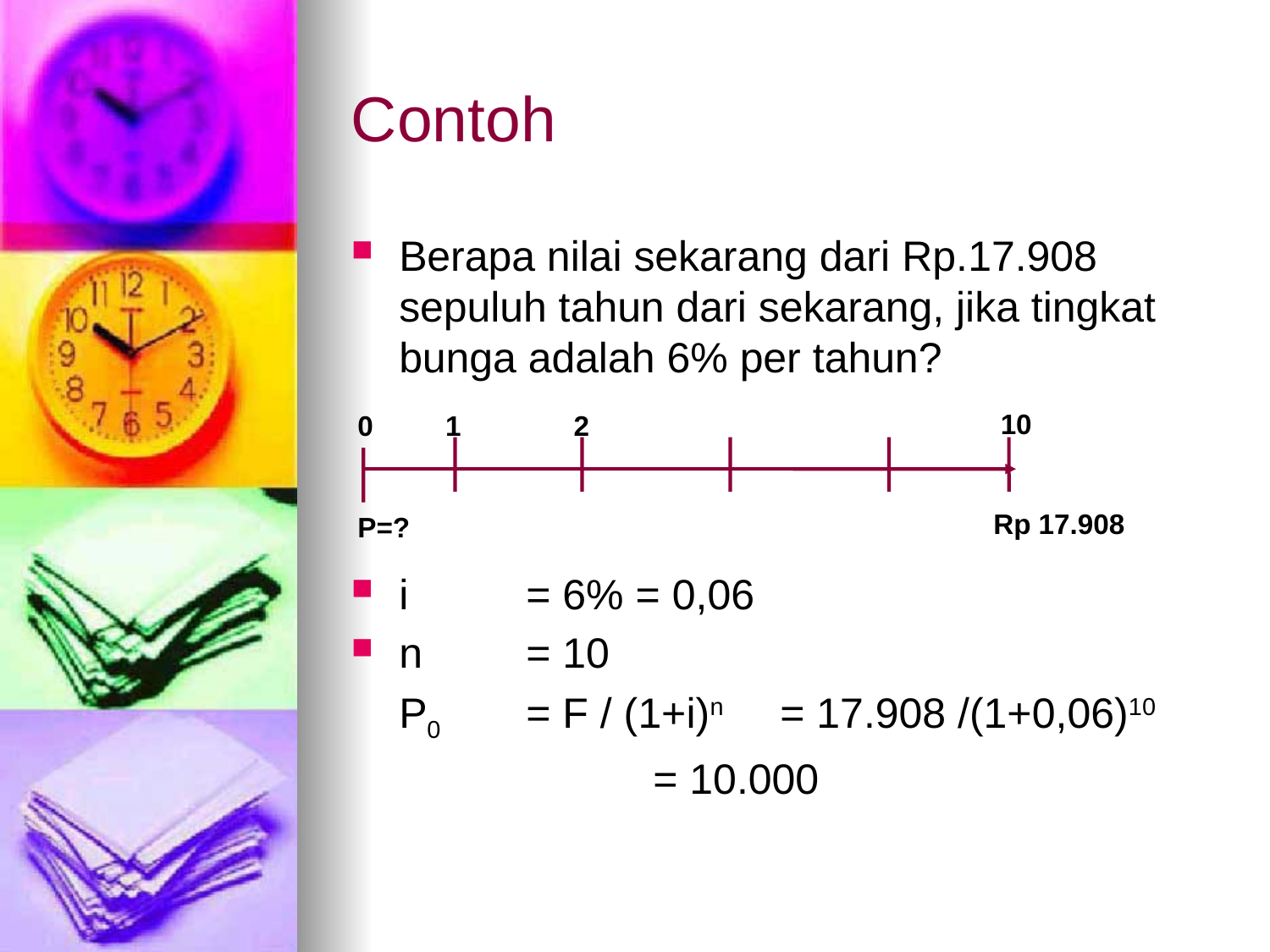

# Contoh
Berapa nilai sekarang dari Rp.17.908 sepuluh tahun dari sekarang, jika tingkat bunga adalah 6% per tahun?

i 	= 6% = 0,06
n 	= 10
	P0 	= F / (1+i)n 	= 17.908 /(1+0,06)10
                         	= 10.000

10
0
1
2

Rp 17.908
P=?